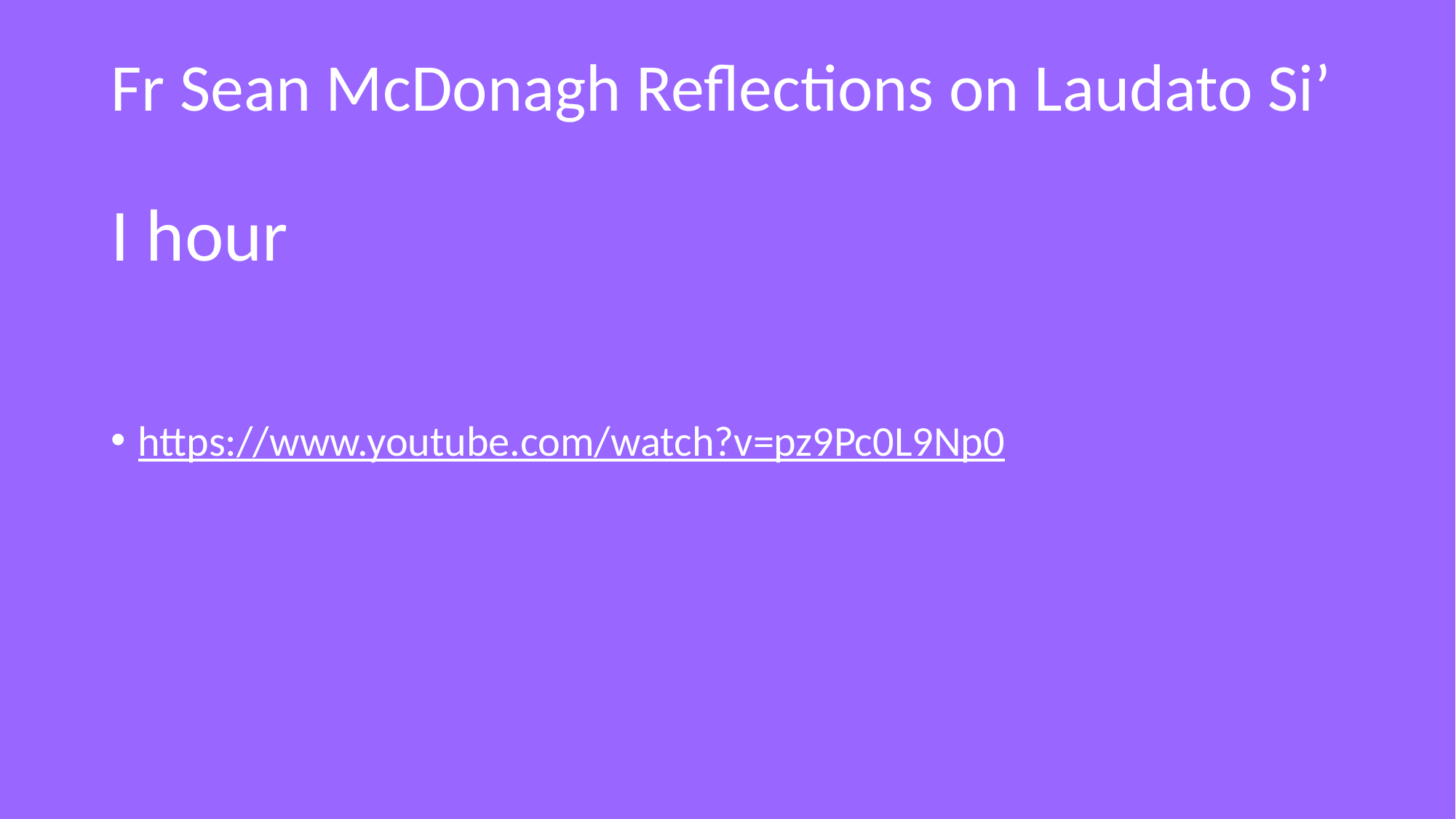

# Fr Sean McDonagh Reflections on Laudato Si’ I hour

https://www.youtube.com/watch?v=pz9Pc0L9Np0